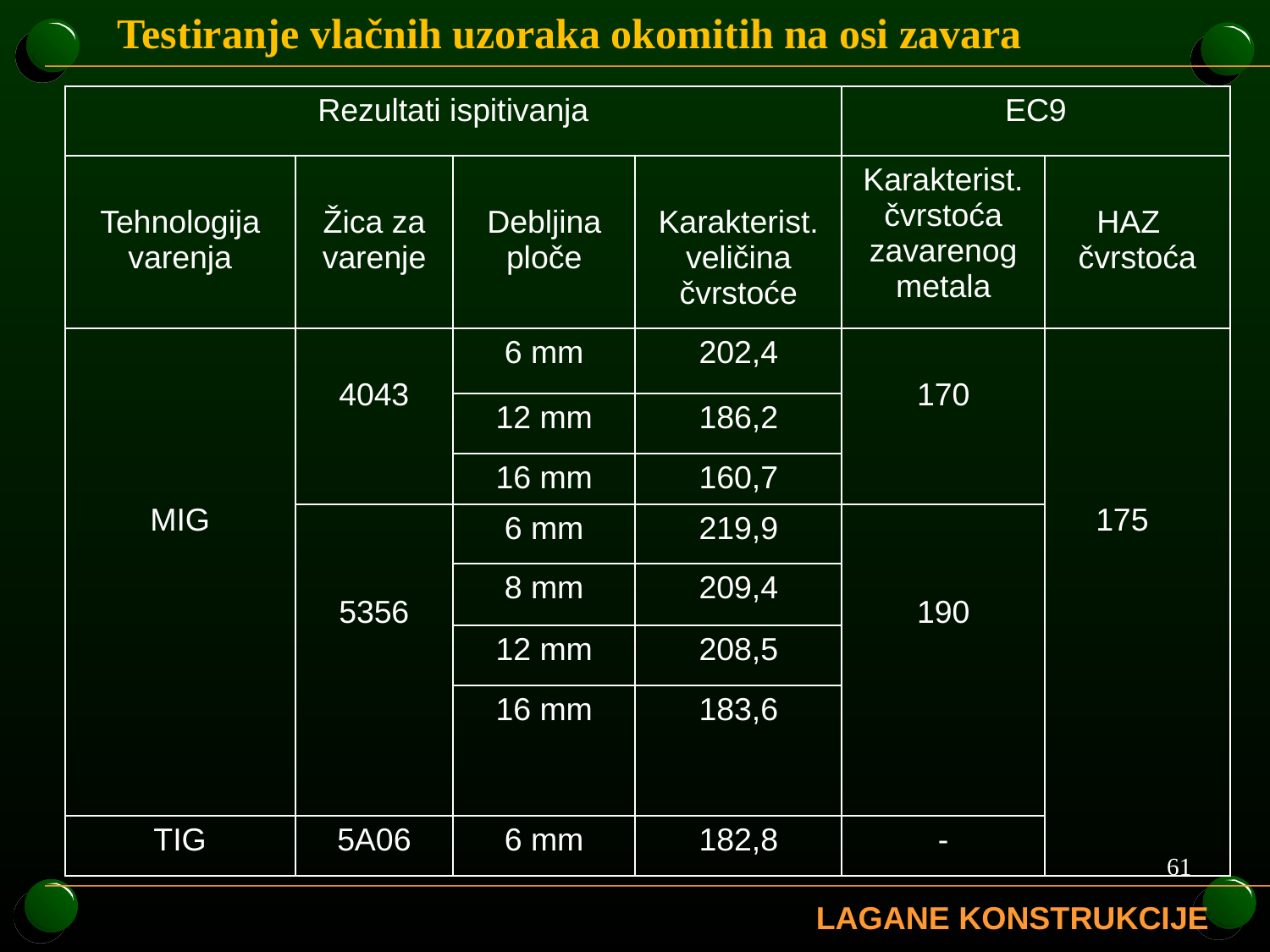

Testiranje vlačnih uzoraka okomitih na osi zavara
| Rezultati ispitivanja |  |  |  | EC9 |  |  |
| --- | --- | --- | --- | --- | --- | --- |
| Tehnologija varenja | Žica za varenje | Debljina ploče | Karakterist. veličina čvrstoće | Karakterist. čvrstoća zavarenog metala | HAZ čvrstoća |  |
| MIG | 4043 | 6 mm | 202,4 | 170 | 175 |  |
|  |  | 12 mm | 186,2 |  |  |  |
|  |  | 16 mm | 160,7 |  |  |  |
|  | 5356 | 6 mm | 219,9 | 190 |  |  |
|  |  | 8 mm | 209,4 |  |  |  |
|  |  | 12 mm | 208,5 |  |  |  |
|  |  | 16 mm | 183,6 |  |  |  |
| TIG | 5A06 | 6 mm | 182,8 | - |  |  |
61